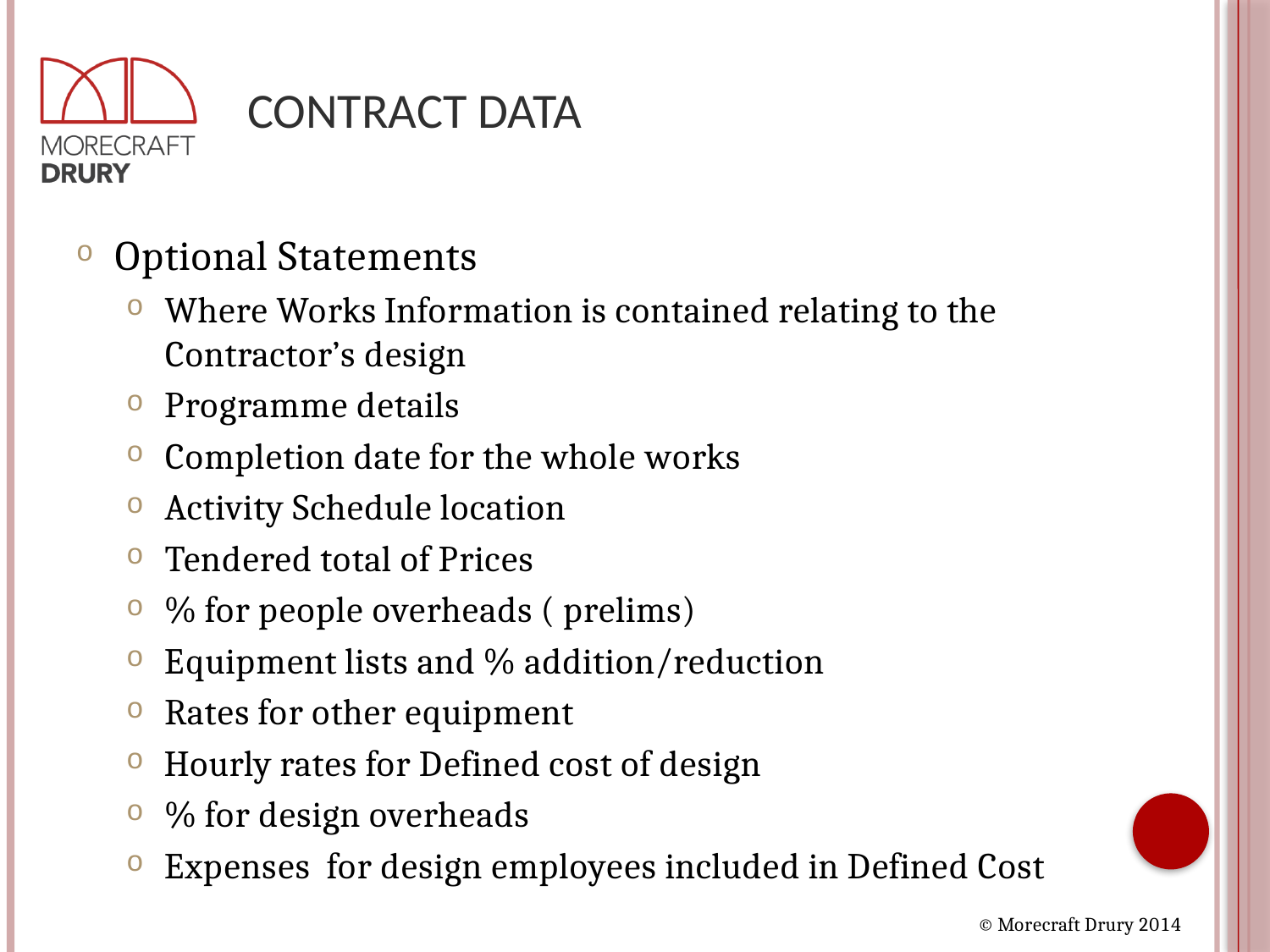

# Contract Data
Optional Statements
Where Works Information is contained relating to the Contractor’s design
Programme details
Completion date for the whole works
Activity Schedule location
Tendered total of Prices
% for people overheads ( prelims)
Equipment lists and % addition/reduction
Rates for other equipment
Hourly rates for Defined cost of design
% for design overheads
Expenses  for design employees included in Defined Cost